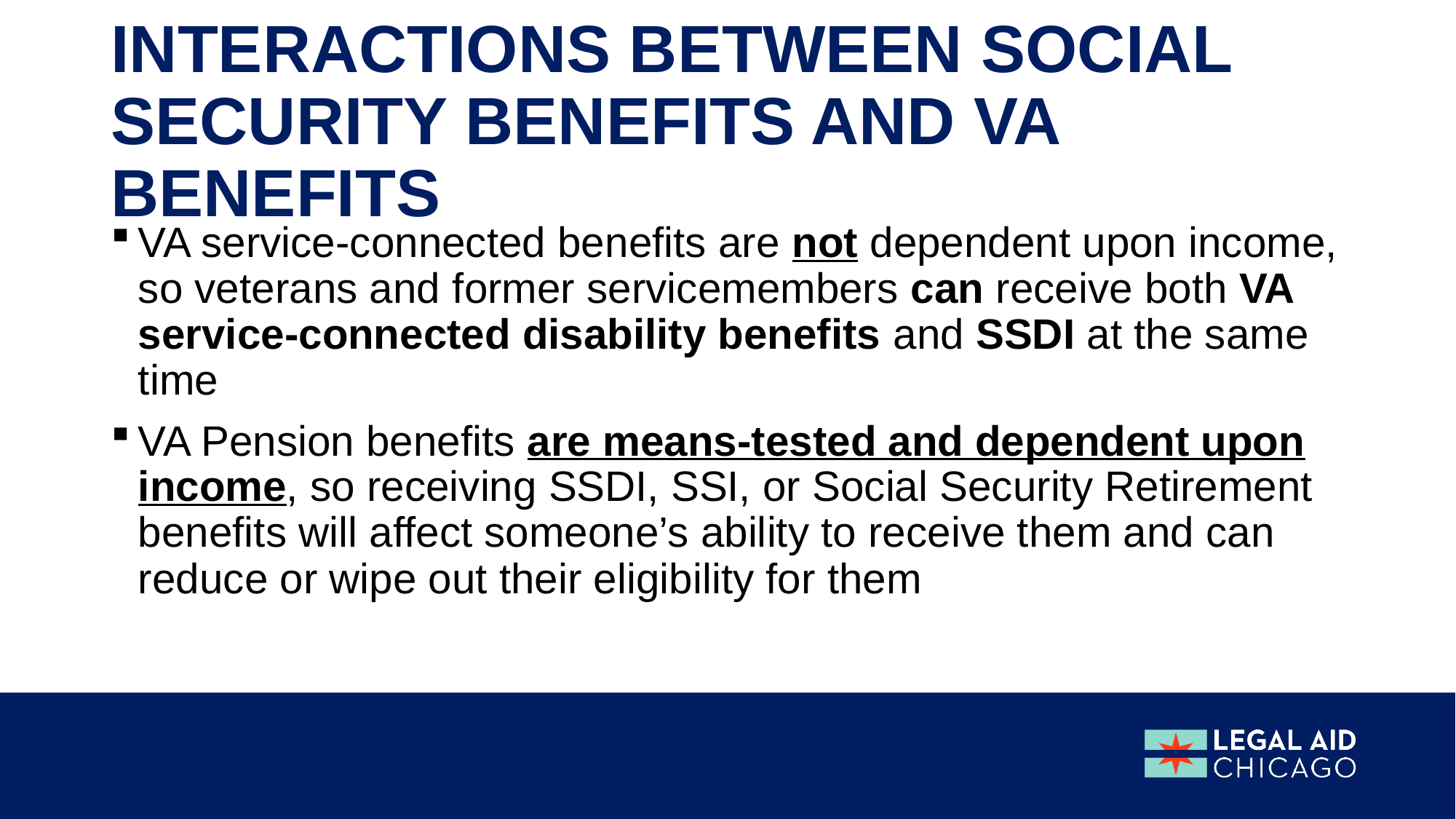

# Interactions between social security benefits and va benefits
VA service-connected benefits are not dependent upon income, so veterans and former servicemembers can receive both VA service-connected disability benefits and SSDI at the same time
VA Pension benefits are means-tested and dependent upon income, so receiving SSDI, SSI, or Social Security Retirement benefits will affect someone’s ability to receive them and can reduce or wipe out their eligibility for them